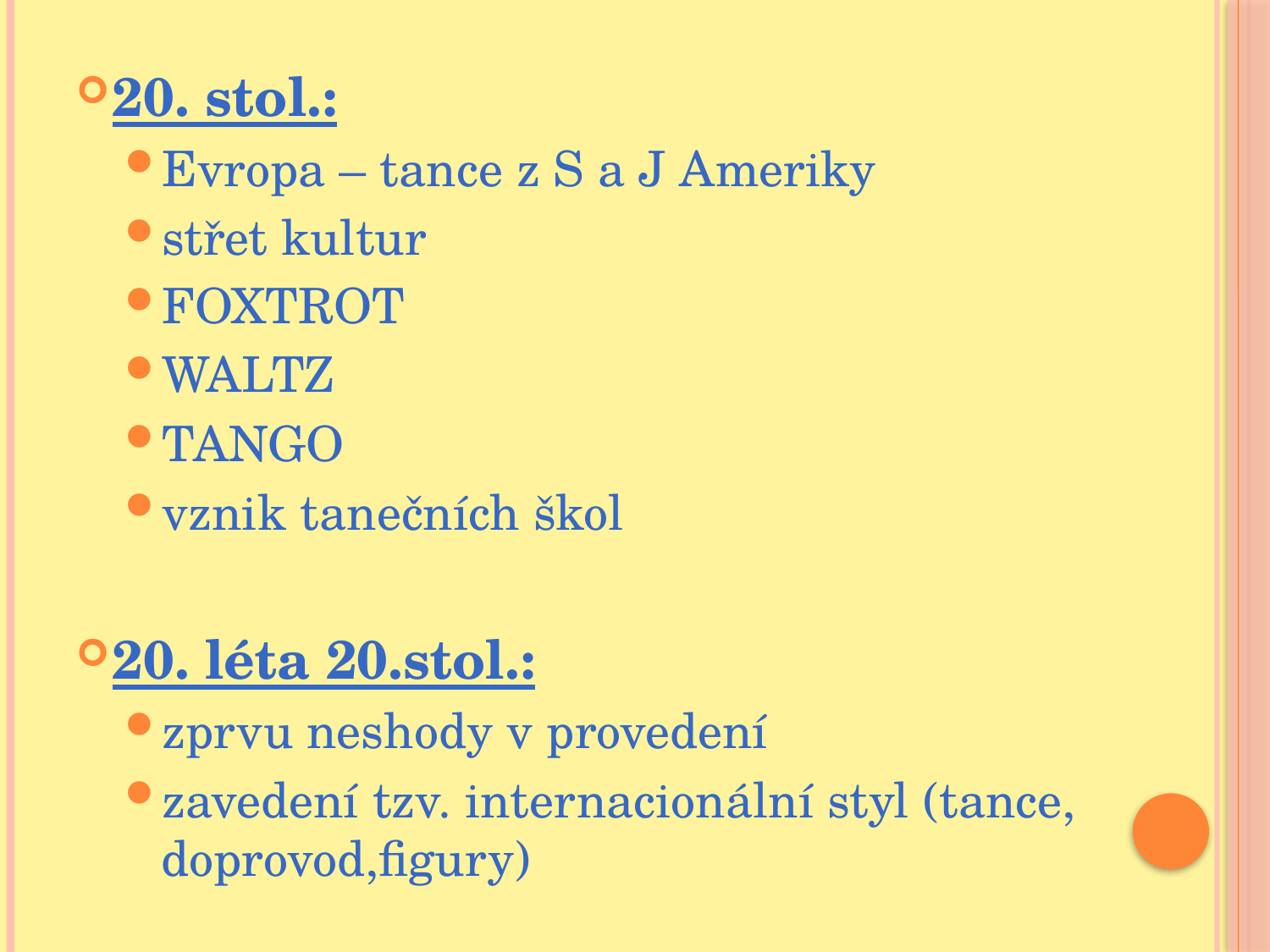

#
20. stol.:
Evropa – tance z S a J Ameriky
střet kultur
FOXTROT
WALTZ
TANGO
vznik tanečních škol

20. léta 20.stol.:
zprvu neshody v provedení
zavedení tzv. internacionální styl (tance, doprovod,figury)